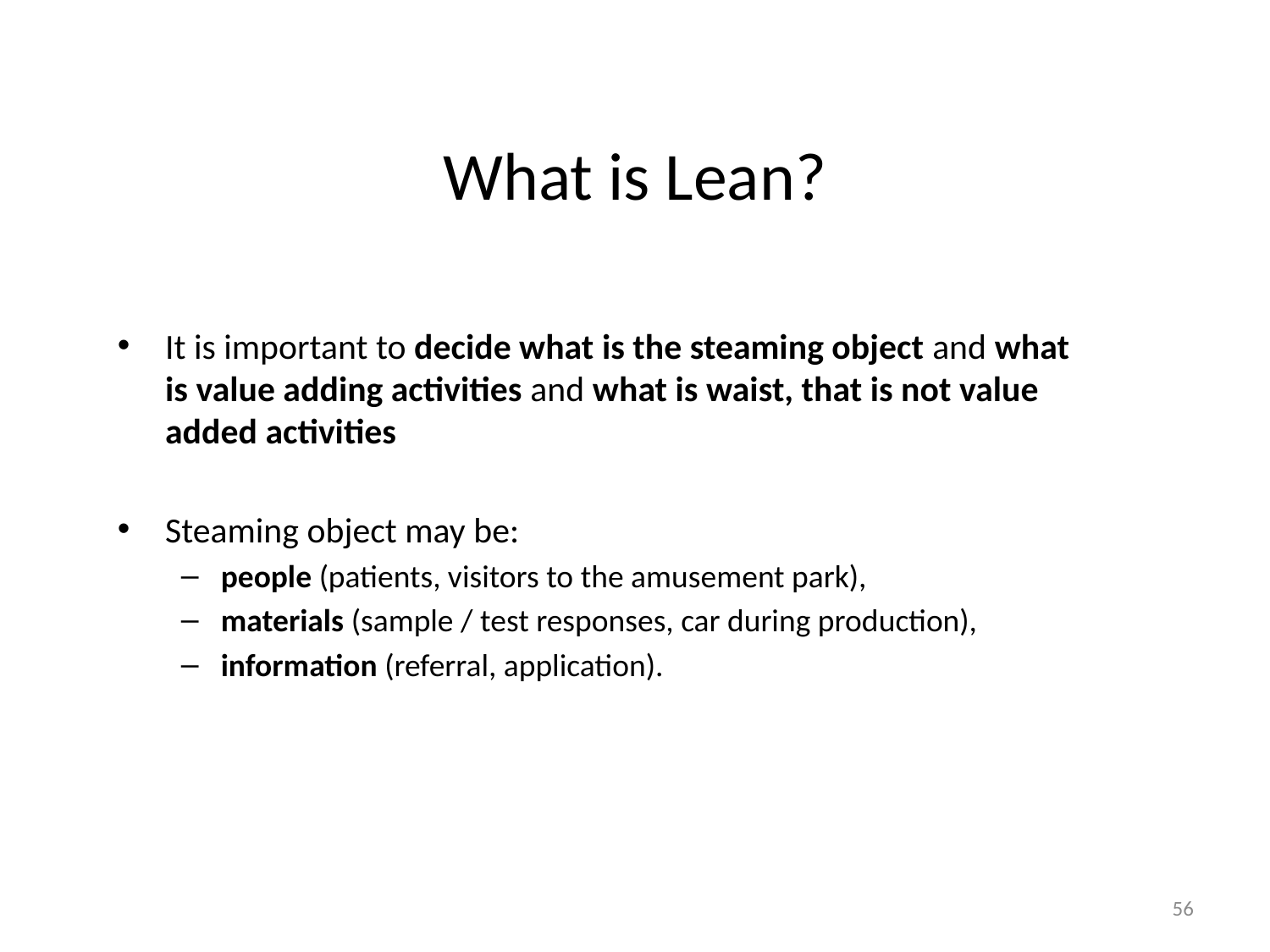

# What is Lean?

It is important to decide what is the steaming object and what is value adding activities and what is waist, that is not value added activities

Steaming object may be:
people (patients, visitors to the amusement park),
materials (sample / test responses, car during production),
information (referral, application).
56